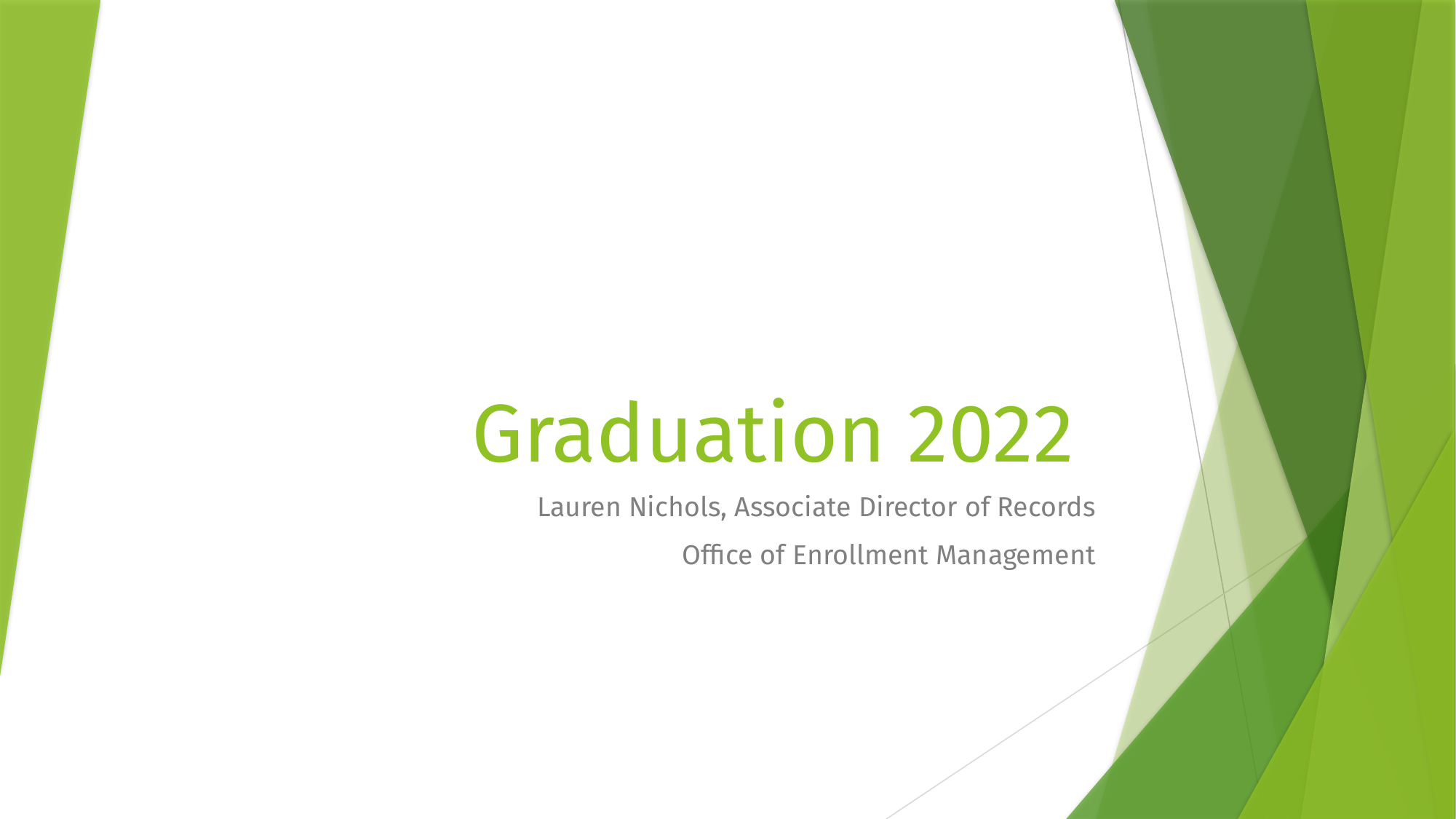

# Graduation 2022
Lauren Nichols, Associate Director of Records
Office of Enrollment Management